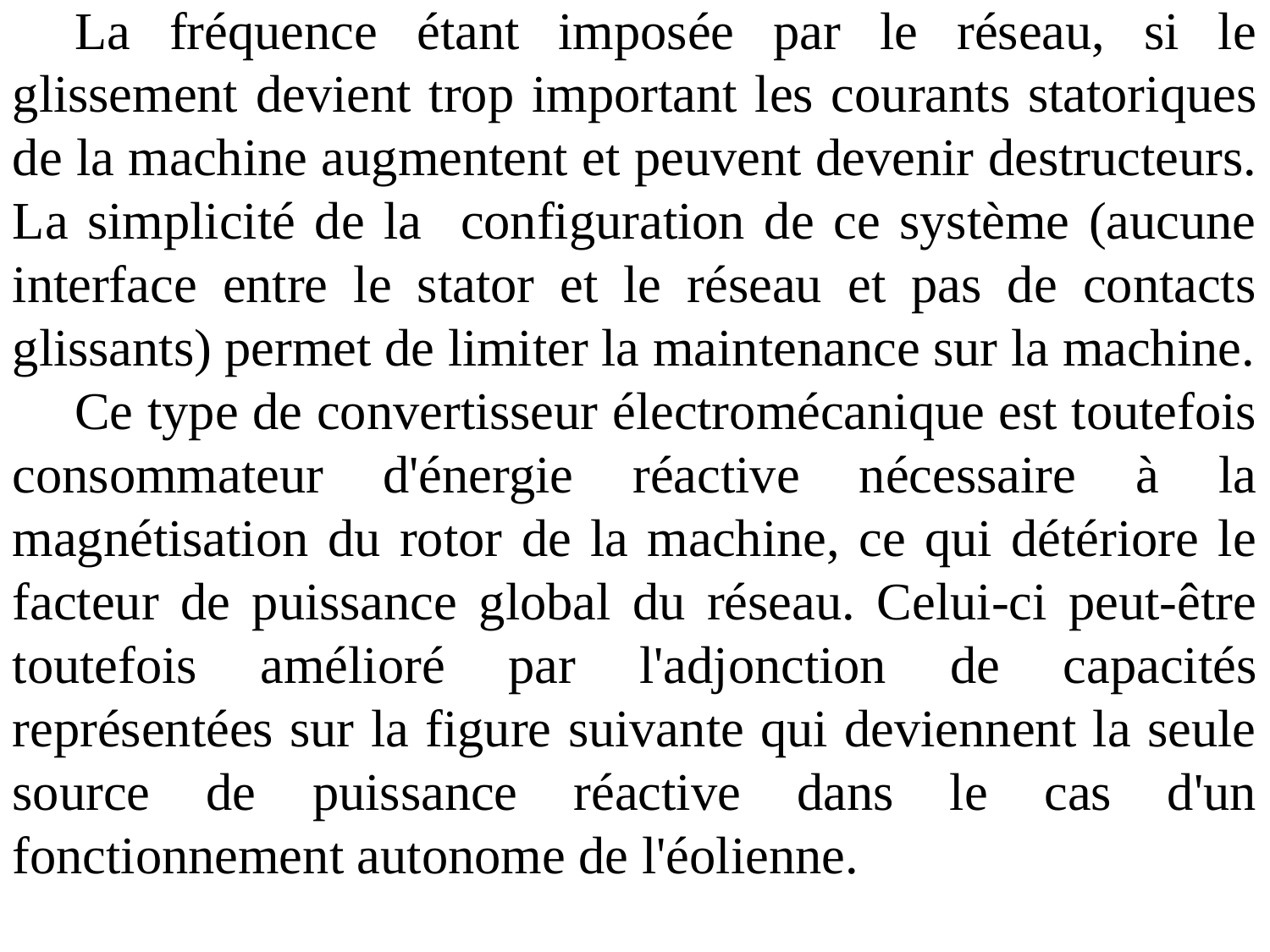

La fréquence étant imposée par le réseau, si le glissement devient trop important les courants statoriques de la machine augmentent et peuvent devenir destructeurs. La simplicité de la  configuration de ce système (aucune interface entre le stator et le réseau et pas de contacts glissants) permet de limiter la maintenance sur la machine.
Ce type de convertisseur électromécanique est toutefois consommateur d'énergie réactive nécessaire à la magnétisation du rotor de la machine, ce qui détériore le facteur de puissance global du réseau. Celui-ci peut-être toutefois amélioré par l'adjonction de capacités représentées sur la figure suivante qui deviennent la seule source de puissance réactive dans le cas d'un fonctionnement autonome de l'éolienne.